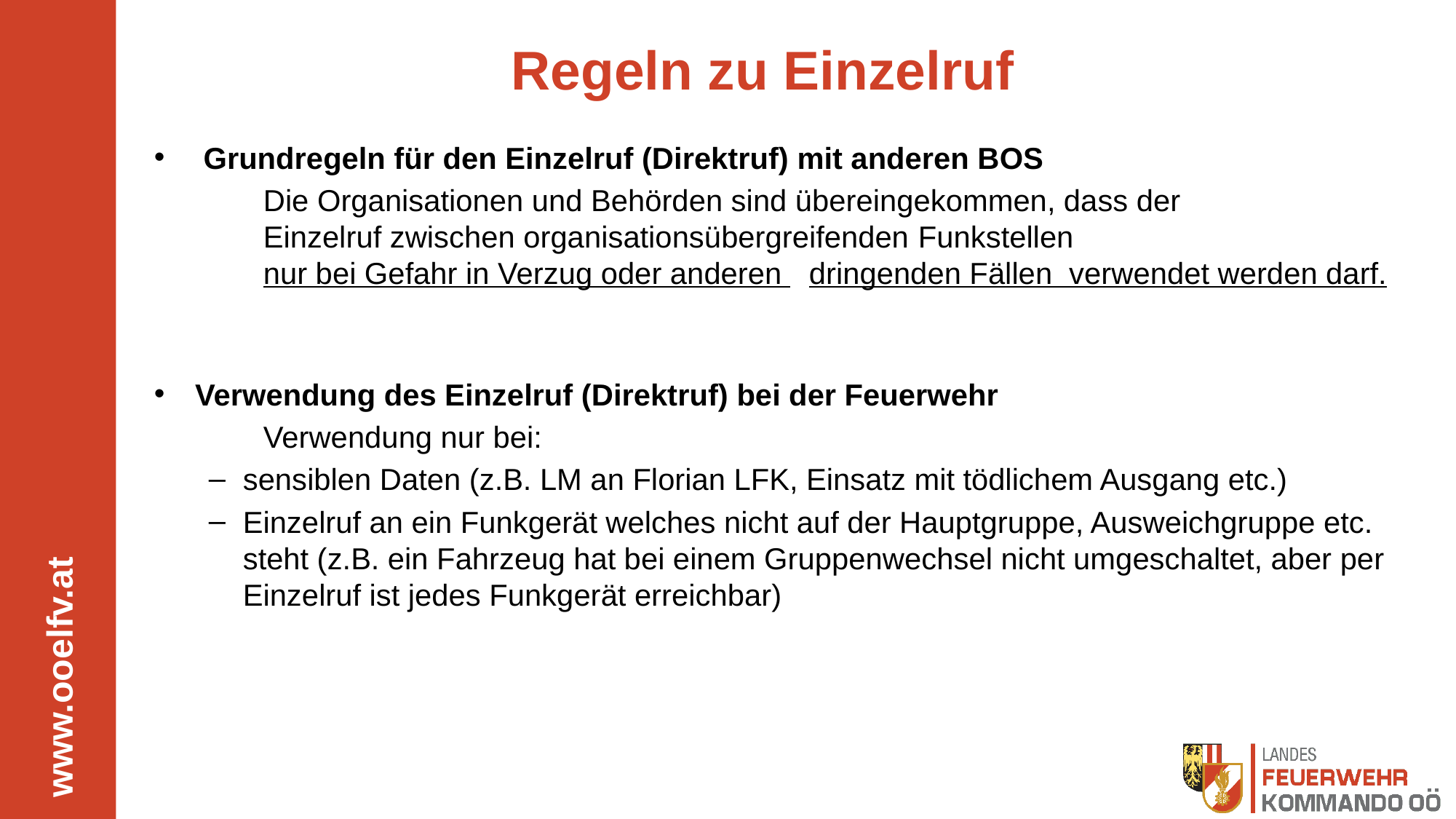

# Regeln zu Einzelruf
 Grundregeln für den Einzelruf (Direktruf) mit anderen BOS
	Die Organisationen und Behörden sind übereingekommen, dass der
	Einzelruf zwischen organisationsübergreifenden 	Funkstellen
	nur bei Gefahr in Verzug oder anderen 	dringenden Fällen  verwendet werden darf.

Verwendung des Einzelruf (Direktruf) bei der Feuerwehr
	Verwendung nur bei:
sensiblen Daten (z.B. LM an Florian LFK, Einsatz mit tödlichem Ausgang etc.)
Einzelruf an ein Funkgerät welches nicht auf der Hauptgruppe, Ausweichgruppe etc. steht (z.B. ein Fahrzeug hat bei einem Gruppenwechsel nicht umgeschaltet, aber per Einzelruf ist jedes Funkgerät erreichbar)